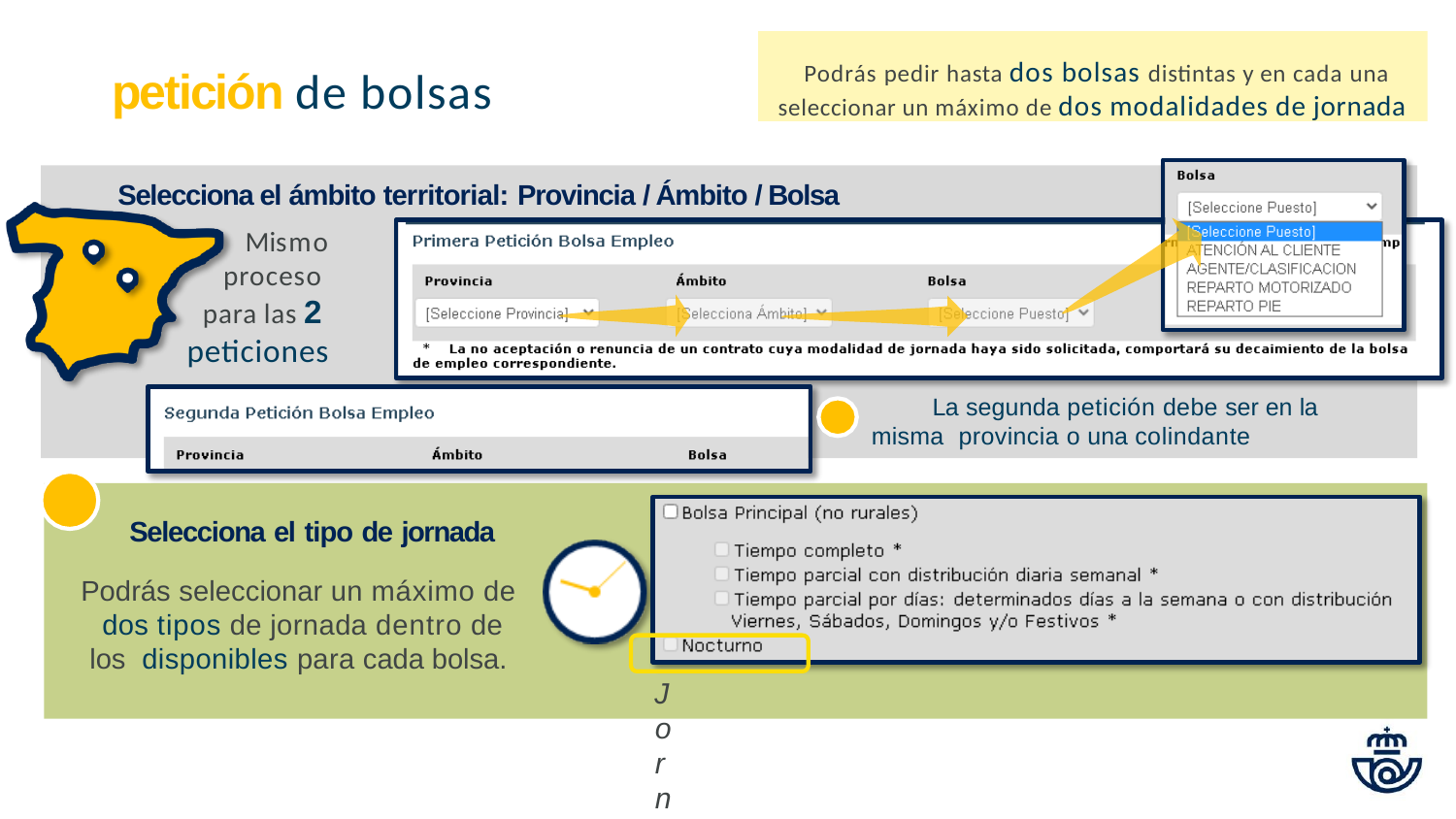

Podrás pedir hasta dos bolsas distintas y en cada una  seleccionar un máximo de dos modalidades de jornada
# petición de bolsas

Selecciona el ámbito territorial: Provincia / Ámbito / Bolsa
Mismo  proceso  para las 2  peticiones
La segunda petición debe ser en la misma  provincia o una colindante

Selecciona el tipo de jornada
Podrás seleccionar un máximo de  dos tipos de jornada dentro de los  disponibles para cada bolsa.
Jornada Nocturna solamente para los puestos de AGENTE